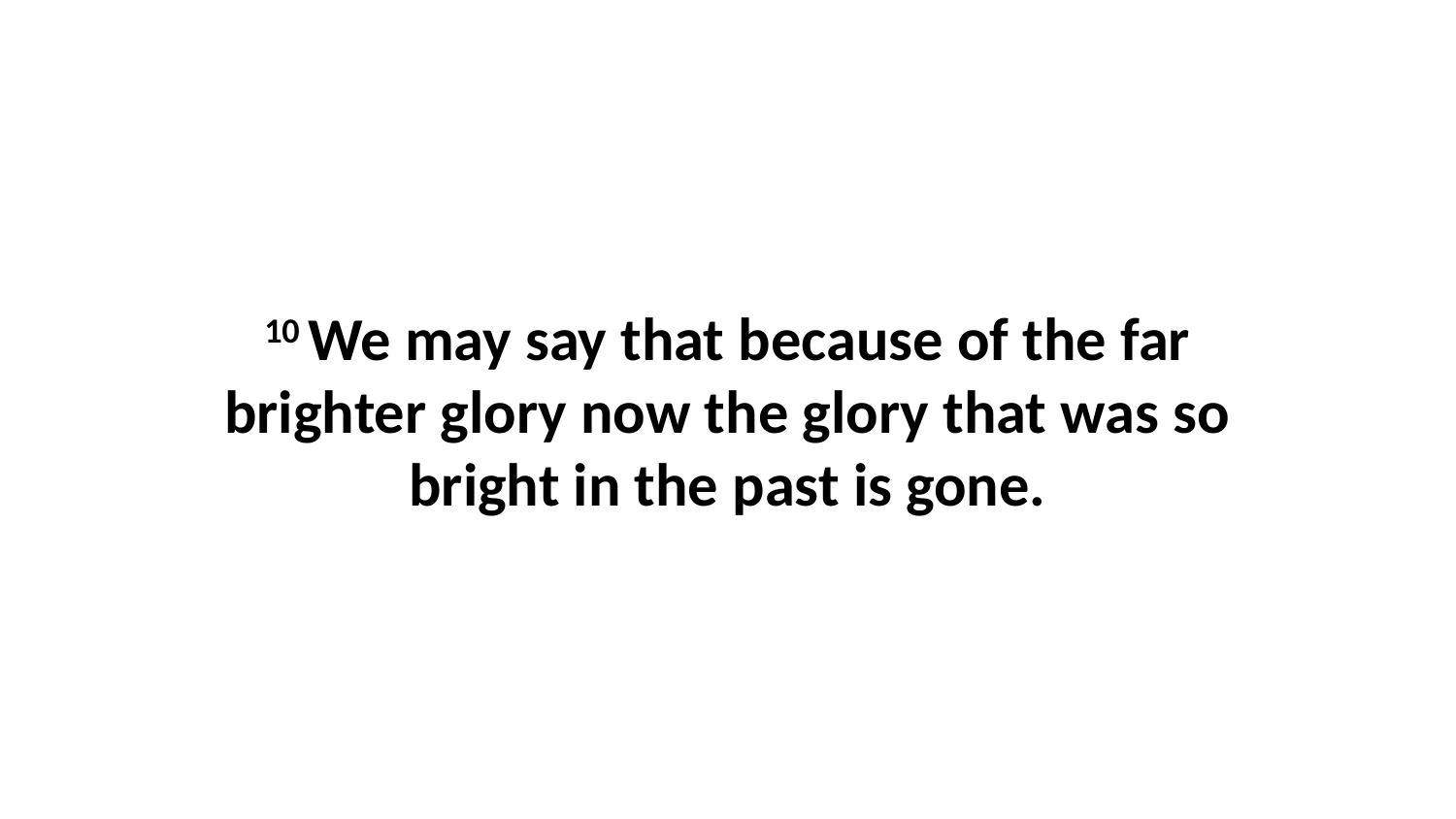

10 We may say that because of the far brighter glory now the glory that was so bright in the past is gone.